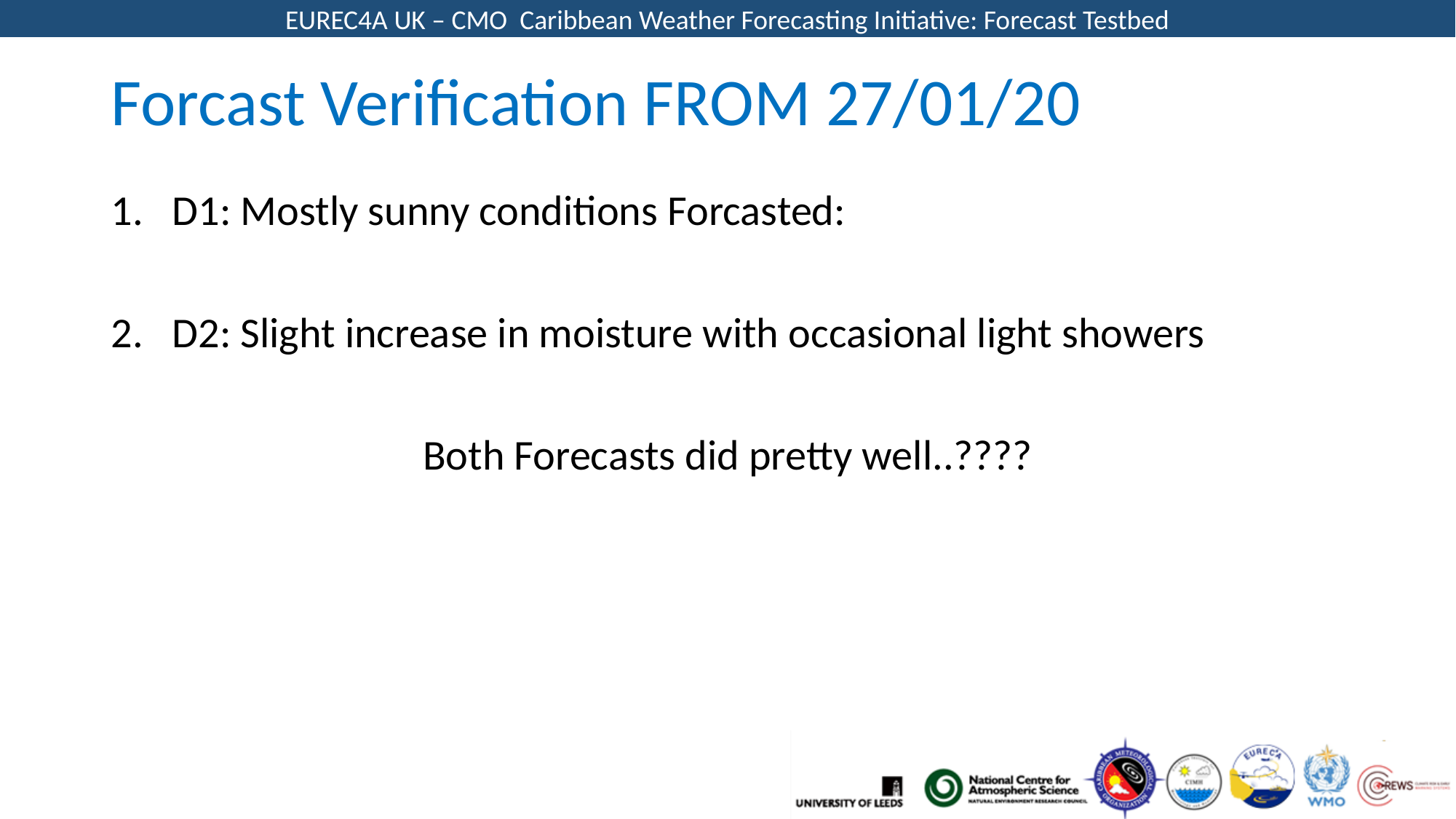

# Forcast Verification FROM 27/01/20
D1: Mostly sunny conditions Forcasted:

D2: Slight increase in moisture with occasional light showers

Both Forecasts did pretty well..????